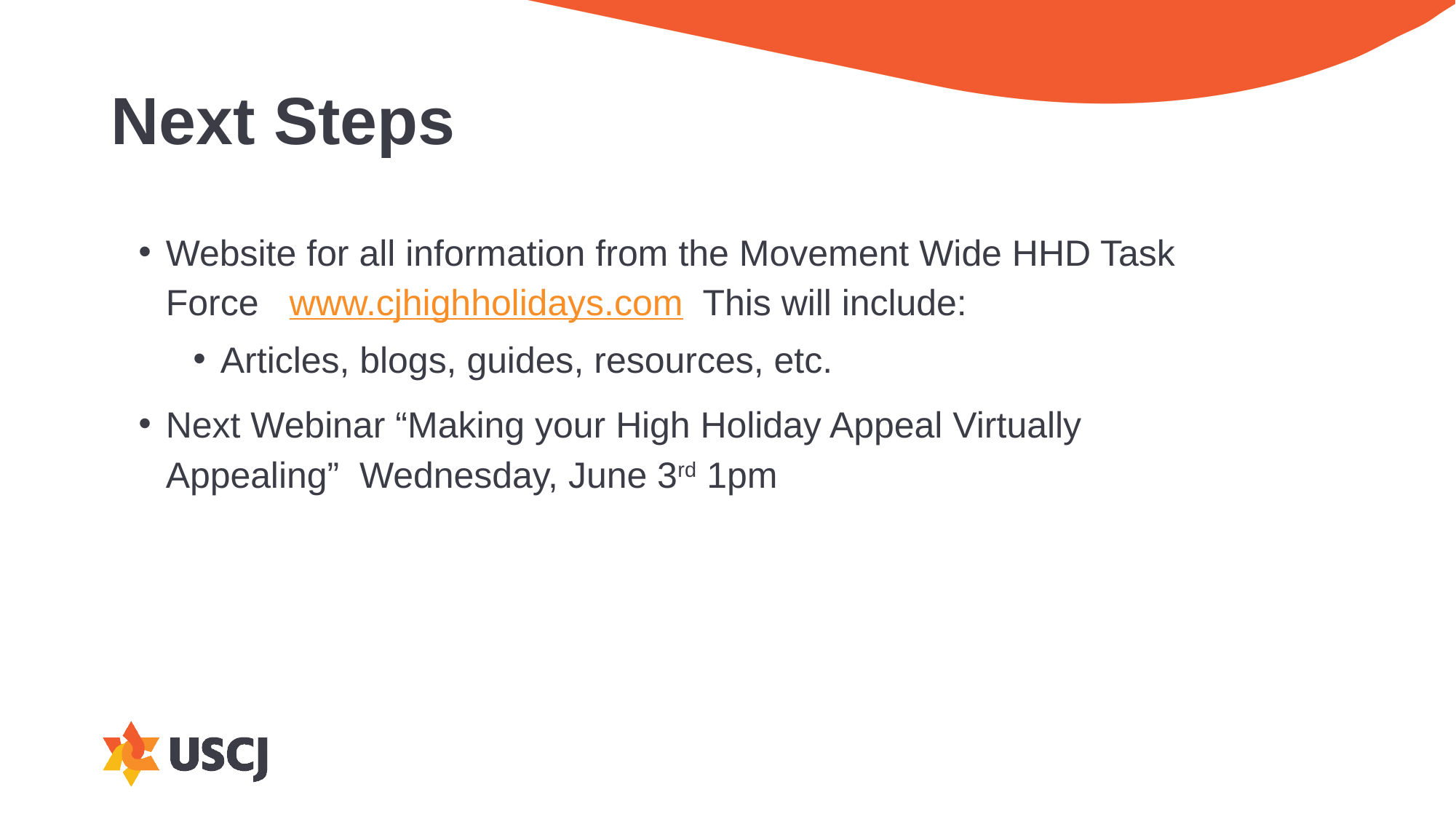

# Next Steps
Website for all information from the Movement Wide HHD Task Force   www.cjhighholidays.com  This will include:
Articles, blogs, guides, resources, etc.
Next Webinar “Making your High Holiday Appeal Virtually Appealing”  Wednesday, June 3rd 1pm